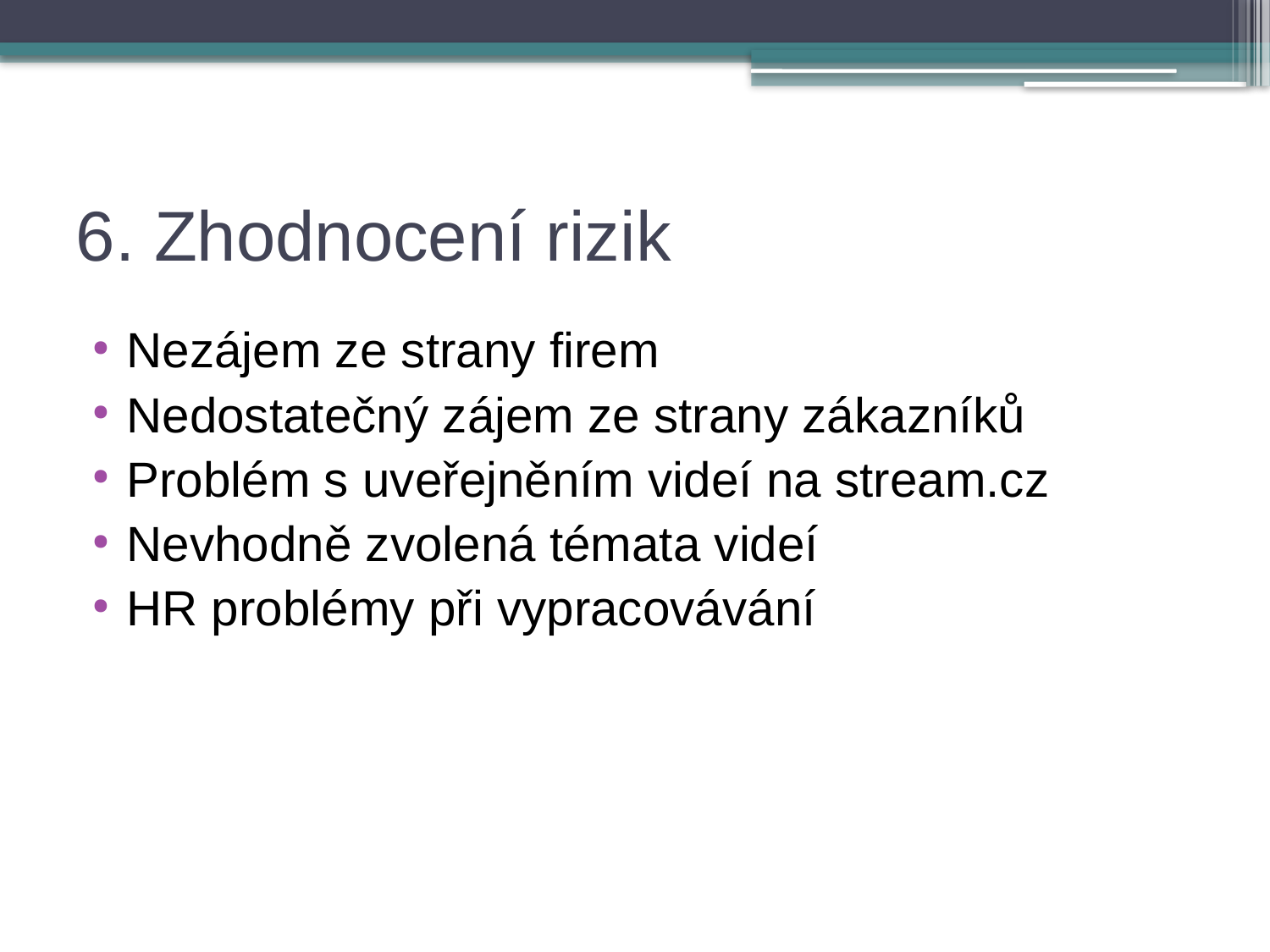

# 6. Zhodnocení rizik
Nezájem ze strany firem
Nedostatečný zájem ze strany zákazníků
Problém s uveřejněním videí na stream.cz
Nevhodně zvolená témata videí
HR problémy při vypracovávání